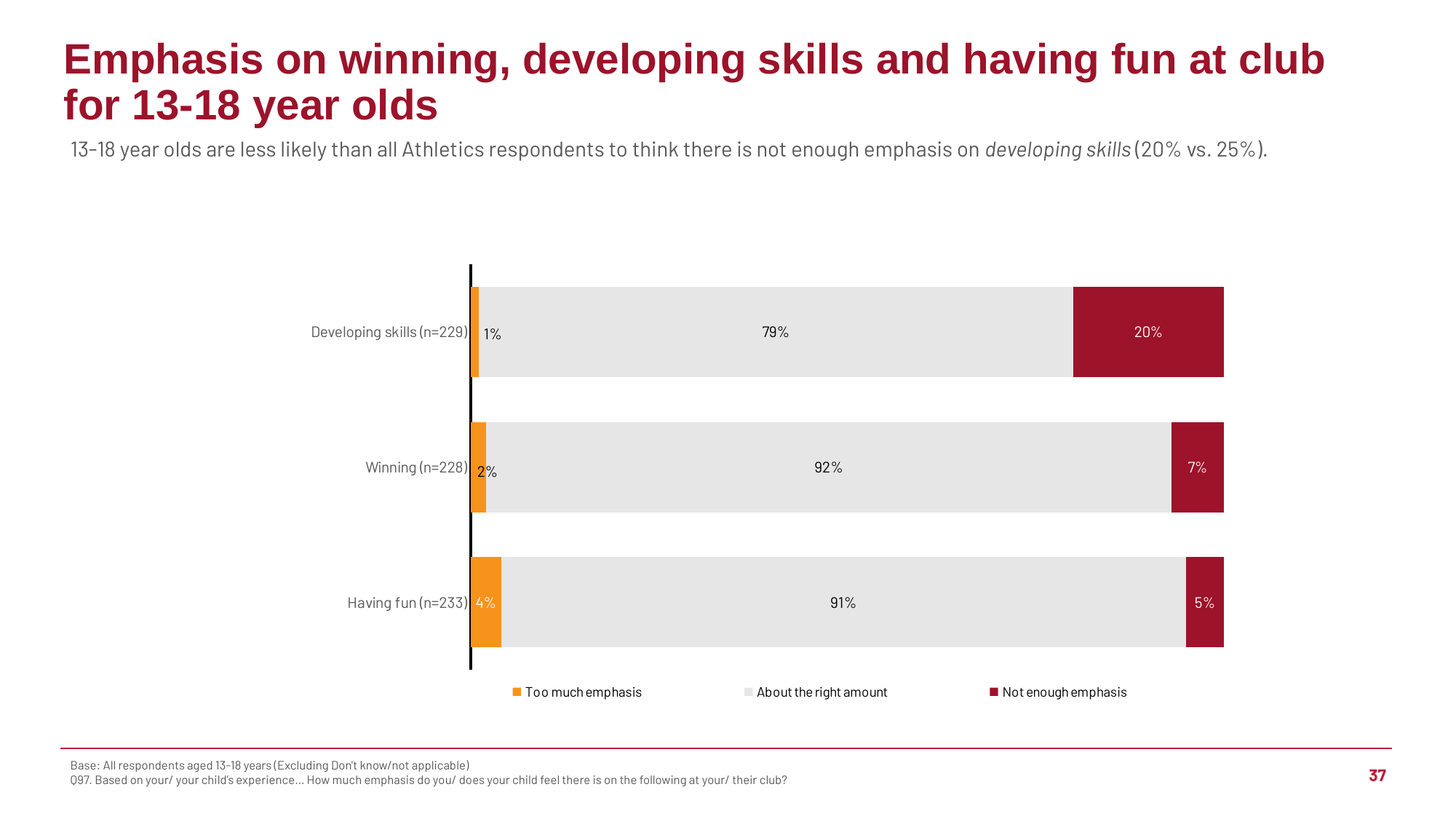

Emphasis on winning, developing skills and having fun at club for 13-18 year olds
13-18 year olds are less likely than all Athletics respondents to think there is not enough emphasis on developing skills (20% vs. 25%).

### Chart

| Category | Too much emphasis | About the right amount | Not enough emphasis |
|---|---|---|---|
| Developing skills (n=229) | 0.01 | 0.79 | 0.2 |
| Winning (n=228) | 0.02 | 0.92 | 0.07 |
| Having fun (n=233) | 0.04 | 0.91 | 0.05 |
Base: All respondents aged 13-18 years (Excluding Don't know/not applicable)
Q97. Based on your/ your child’s experience… How much emphasis do you/ does your child feel there is on the following at your/ their club?